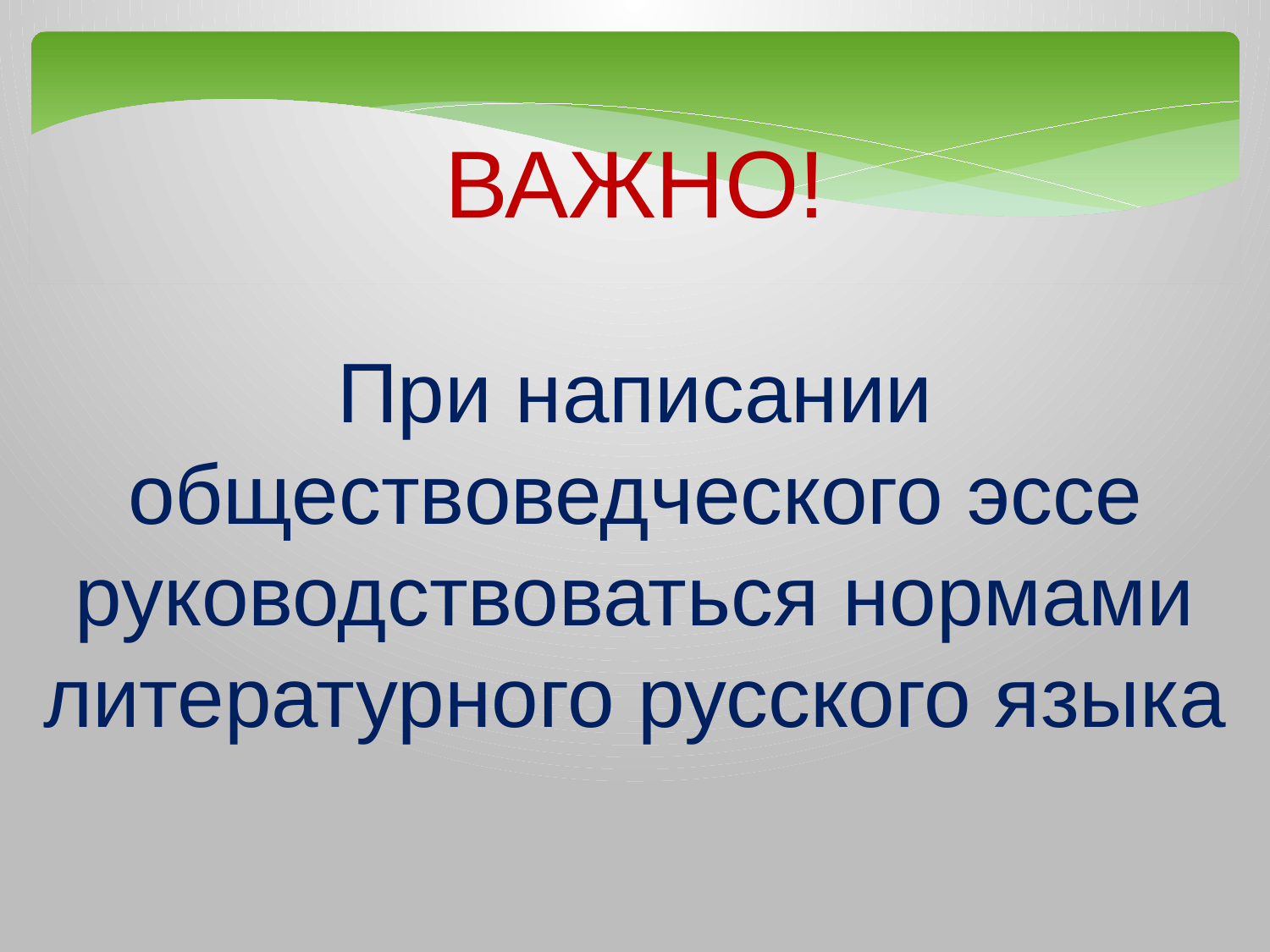

ВАЖНО!

При написании обществоведческого эссе руководствоваться нормами литературного русского языка